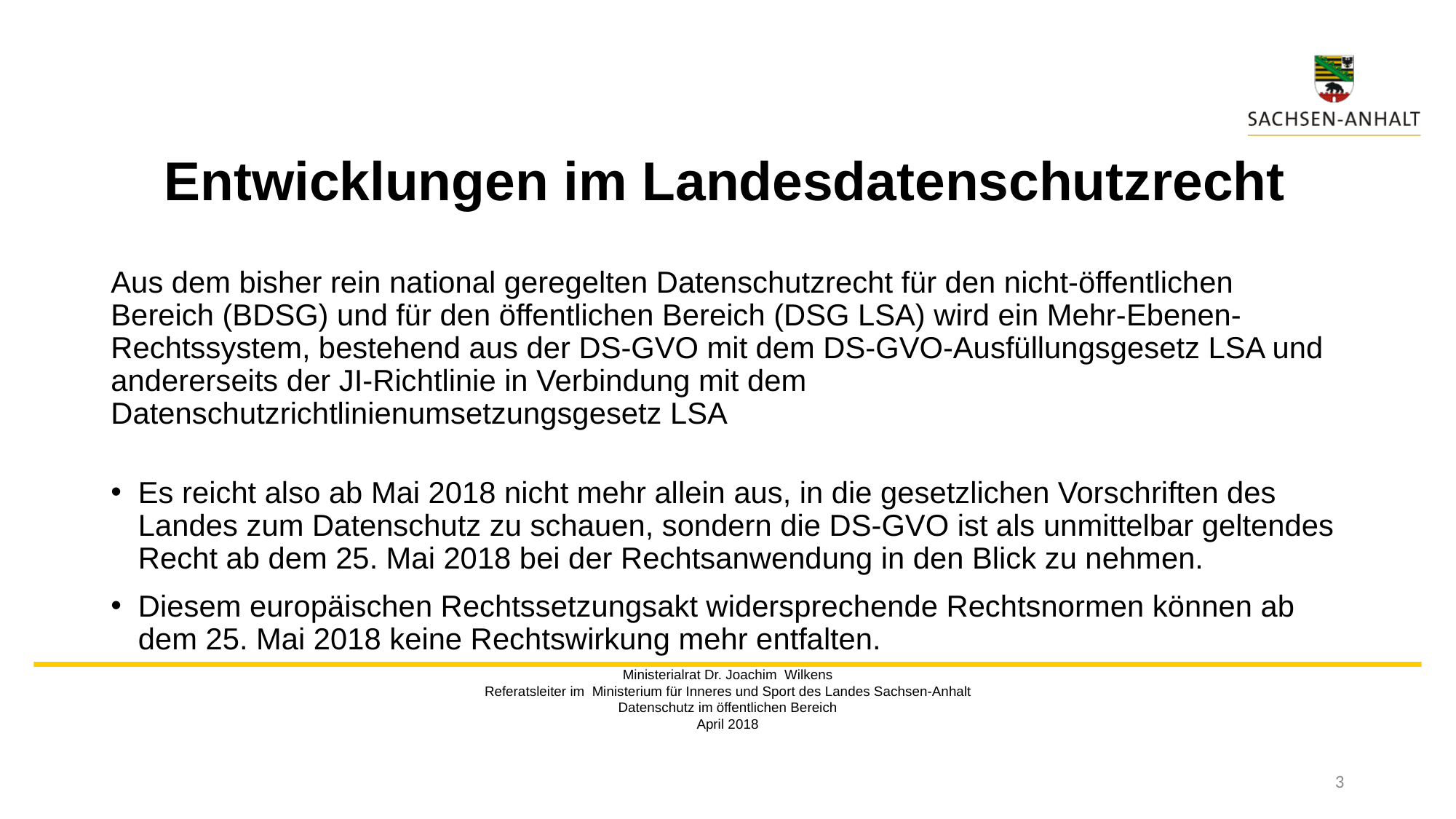

# Entwicklungen im Landesdatenschutzrecht
Aus dem bisher rein national geregelten Datenschutzrecht für den nicht-öffentlichen Bereich (BDSG) und für den öffentlichen Bereich (DSG LSA) wird ein Mehr-Ebenen-Rechtssystem, bestehend aus der DS-GVO mit dem DS-GVO-Ausfüllungsgesetz LSA und andererseits der JI-Richtlinie in Verbindung mit dem Datenschutzrichtlinienumsetzungsgesetz LSA

Es reicht also ab Mai 2018 nicht mehr allein aus, in die gesetzlichen Vorschriften des Landes zum Datenschutz zu schauen, sondern die DS-GVO ist als unmittelbar geltendes Recht ab dem 25. Mai 2018 bei der Rechtsanwendung in den Blick zu nehmen.
Diesem europäischen Rechtssetzungsakt widersprechende Rechtsnormen können ab dem 25. Mai 2018 keine Rechtswirkung mehr entfalten.

Ministerialrat Dr. Joachim  Wilkens
Referatsleiter im  Ministerium für Inneres und Sport des Landes Sachsen-Anhalt
Datenschutz im öffentlichen Bereich
April 2018

3